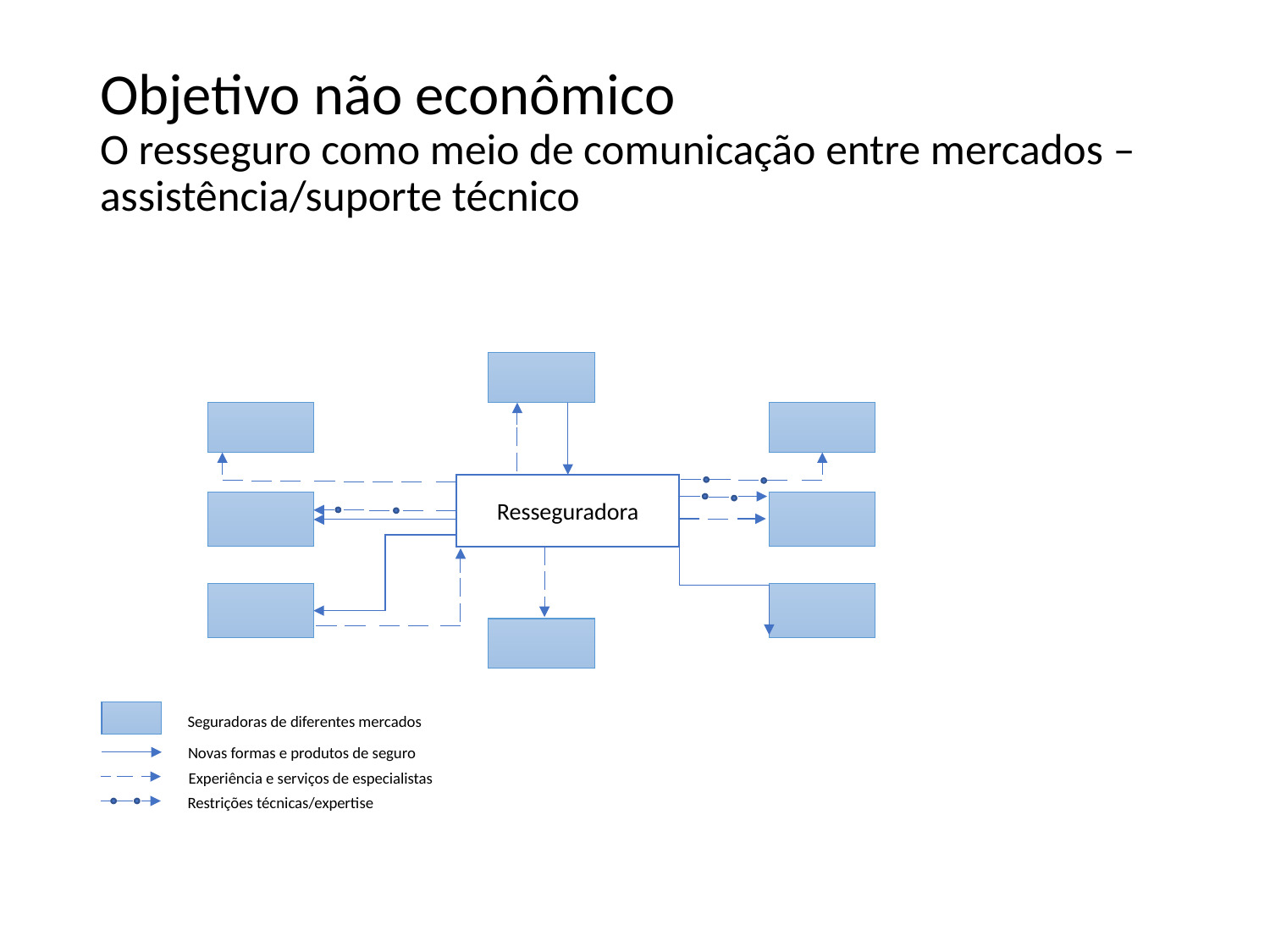

# Objetivo não econômico O resseguro como meio de comunicação entre mercados – assistência/suporte técnico

Resseguradora

Seguradoras de diferentes mercados

Novas formas e produtos de seguro

Experiência e serviços de especialistas

Restrições técnicas/expertise